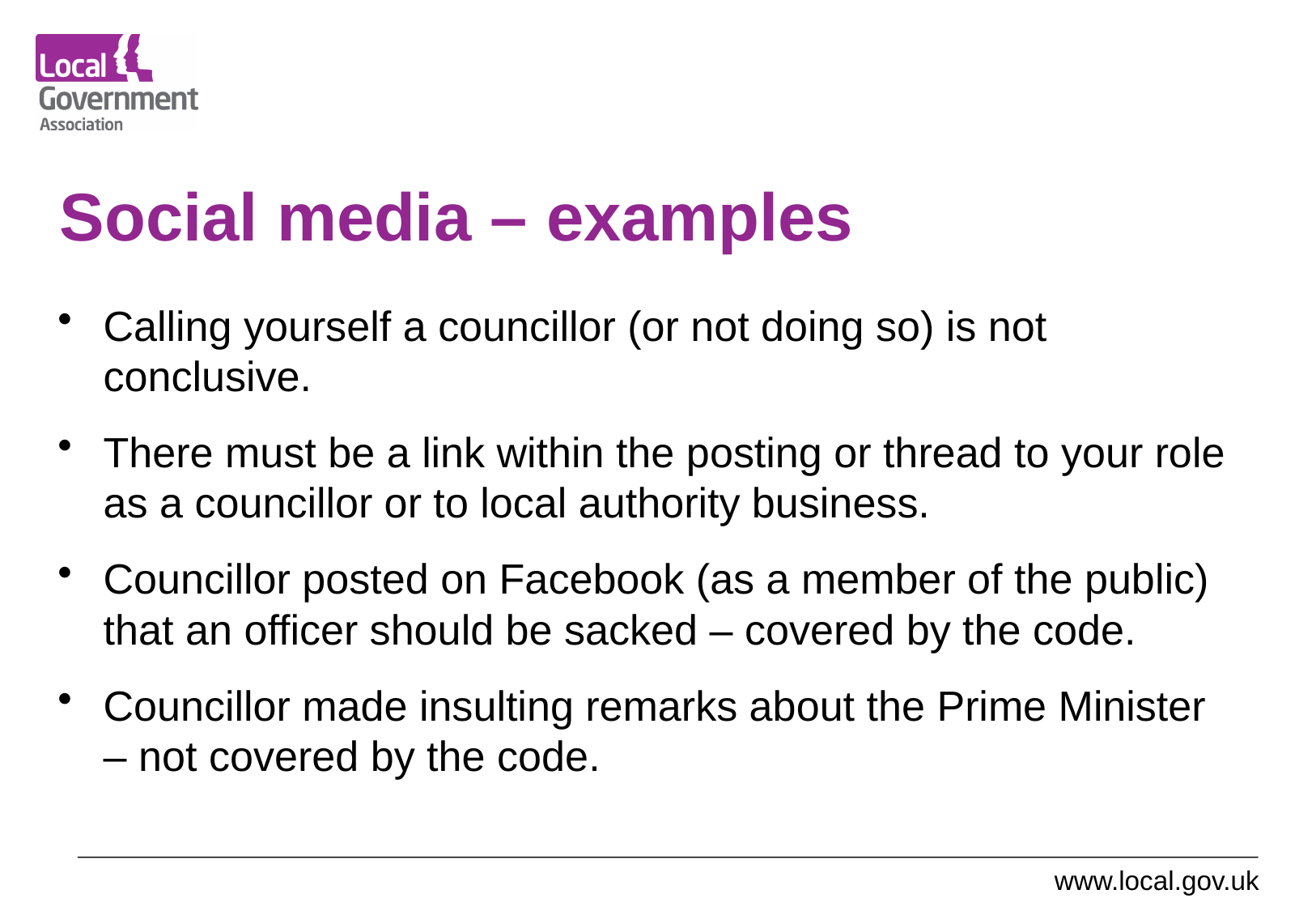

# Social media – examples
Calling yourself a councillor (or not doing so) is not conclusive.
There must be a link within the posting or thread to your role as a councillor or to local authority business.
Councillor posted on Facebook (as a member of the public) that an officer should be sacked – covered by the code.
Councillor made insulting remarks about the Prime Minister – not covered by the code.